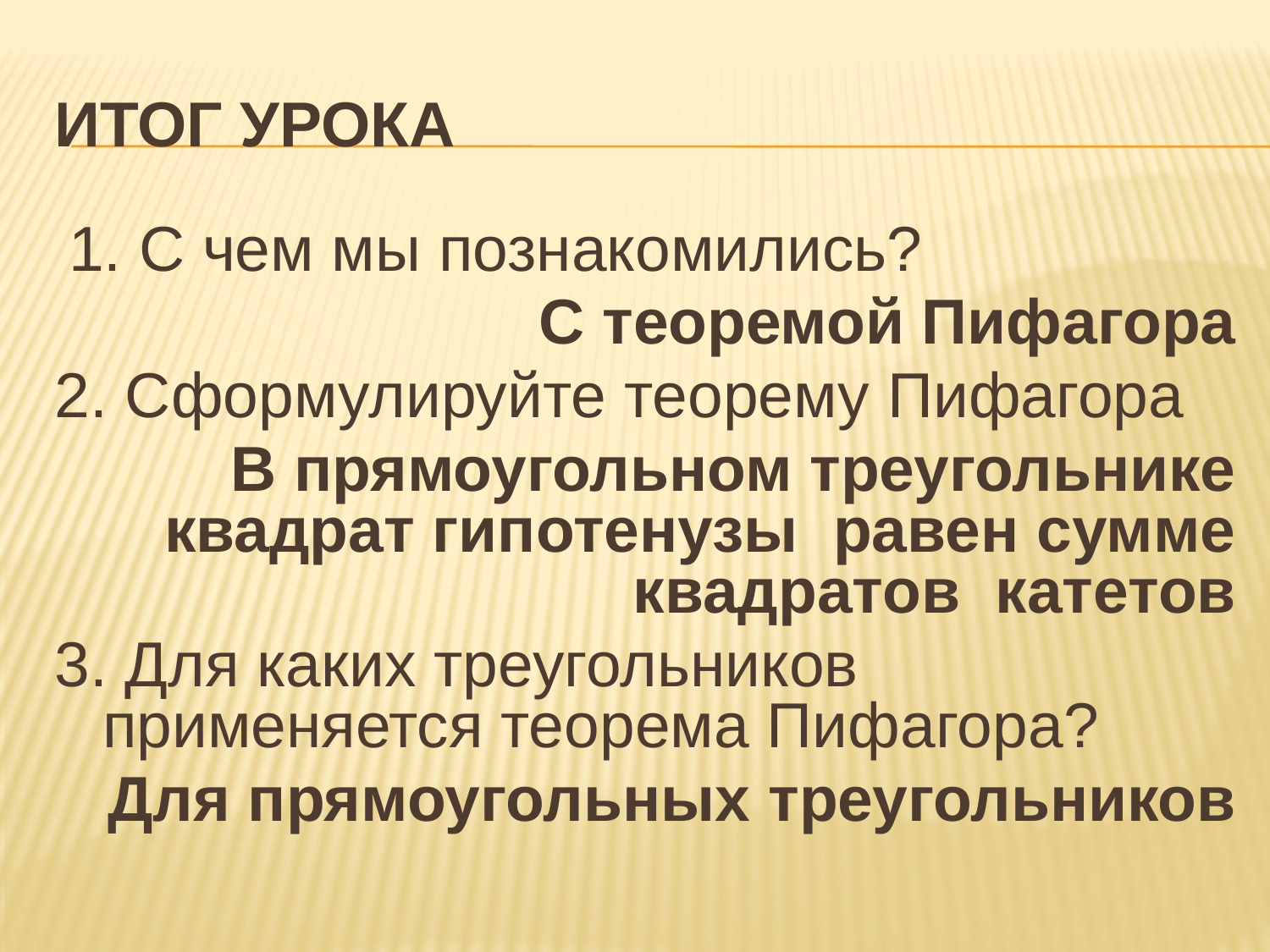

# Итог урока
 1. С чем мы познакомились?
С теоремой Пифагора
2. Сформулируйте теорему Пифагора
В прямоугольном треугольнике квадрат гипотенузы  равен сумме квадратов  катетов
3. Для каких треугольников применяется теорема Пифагора?
Для прямоугольных треугольников